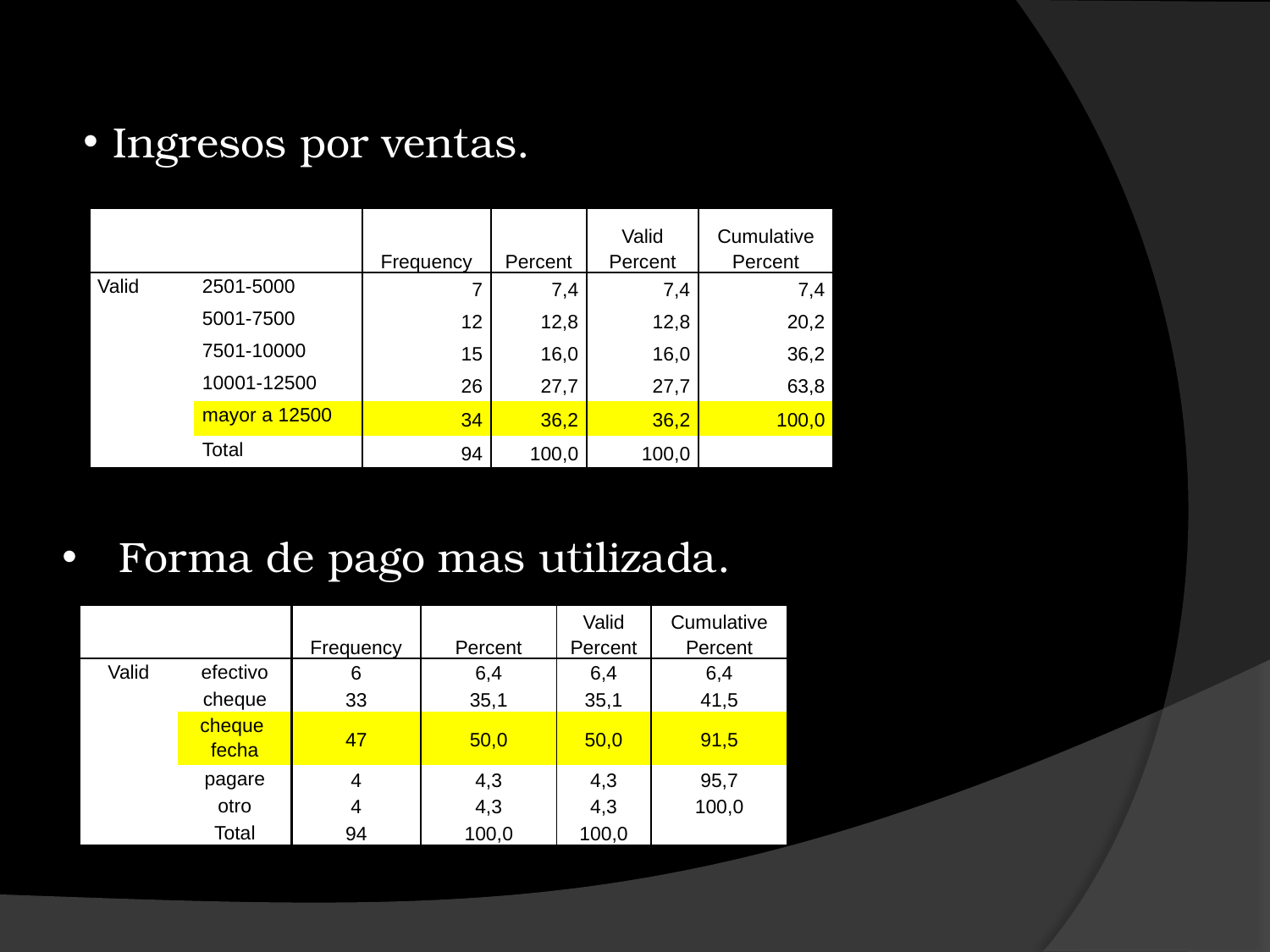

Ingresos por ventas.

|  |  | Frequency | Percent | Valid Percent | Cumulative Percent |
| --- | --- | --- | --- | --- | --- |
| Valid | 2501-5000 | 7 | 7,4 | 7,4 | 7,4 |
|  | 5001-7500 | 12 | 12,8 | 12,8 | 20,2 |
|  | 7501-10000 | 15 | 16,0 | 16,0 | 36,2 |
|  | 10001-12500 | 26 | 27,7 | 27,7 | 63,8 |
|  | mayor a 12500 | 34 | 36,2 | 36,2 | 100,0 |
|  | Total | 94 | 100,0 | 100,0 |  |
  Forma de pago mas utilizada.

|  |  | Frequency | Percent | Valid Percent | Cumulative Percent |
| --- | --- | --- | --- | --- | --- |
| Valid | efectivo | 6 | 6,4 | 6,4 | 6,4 |
|  | cheque | 33 | 35,1 | 35,1 | 41,5 |
|  | cheque fecha | 47 | 50,0 | 50,0 | 91,5 |
|  | pagare | 4 | 4,3 | 4,3 | 95,7 |
|  | otro | 4 | 4,3 | 4,3 | 100,0 |
|  | Total | 94 | 100,0 | 100,0 |  |